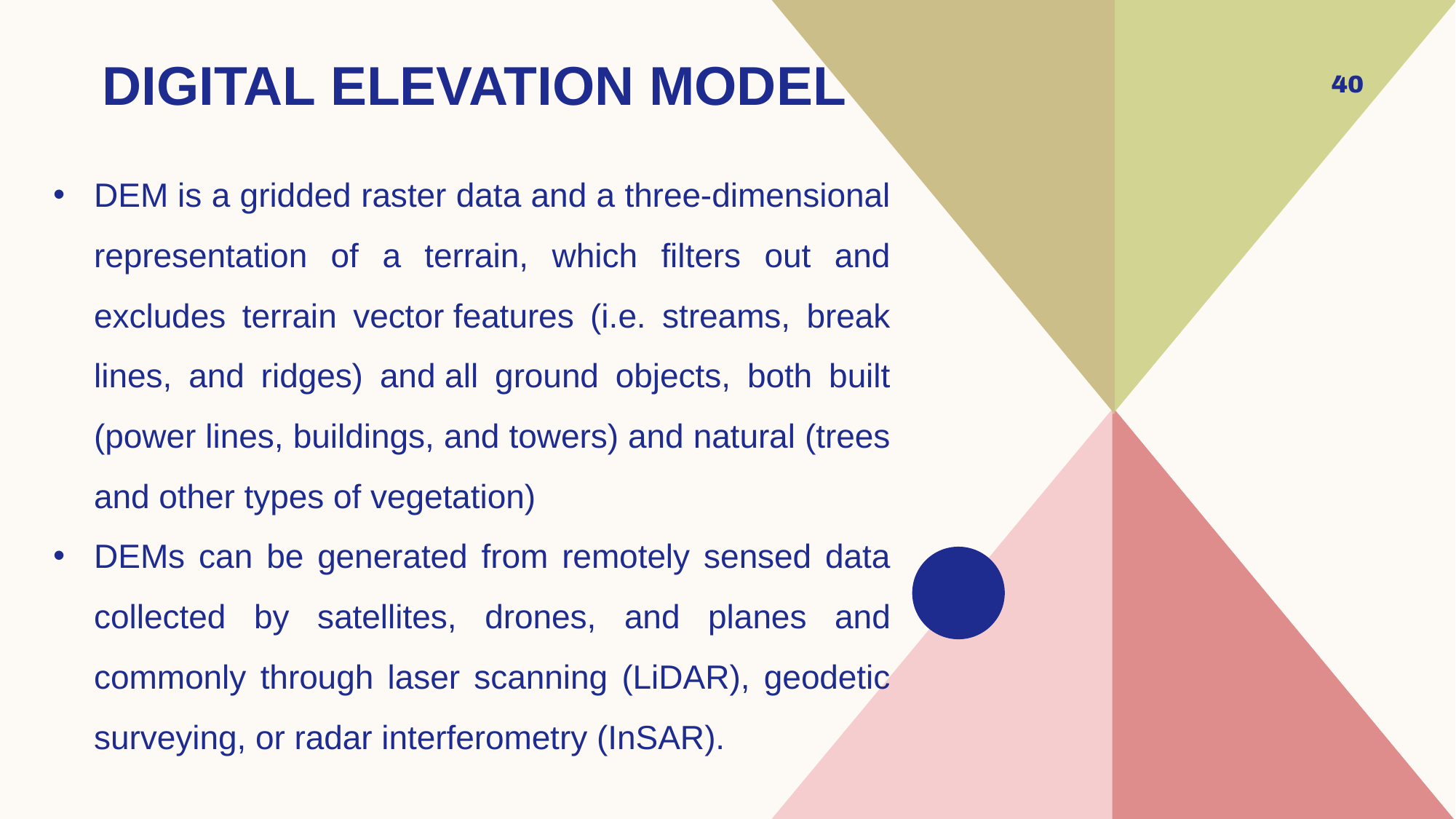

# Digital Elevation Model
40
DEM is a gridded raster data and a three-dimensional representation of a terrain, which filters out and excludes terrain vector features (i.e. streams, break lines, and ridges) and all ground objects, both built (power lines, buildings, and towers) and natural (trees and other types of vegetation)
DEMs can be generated from remotely sensed data collected by satellites, drones, and planes and commonly through laser scanning (LiDAR), geodetic surveying, or radar interferometry (InSAR).